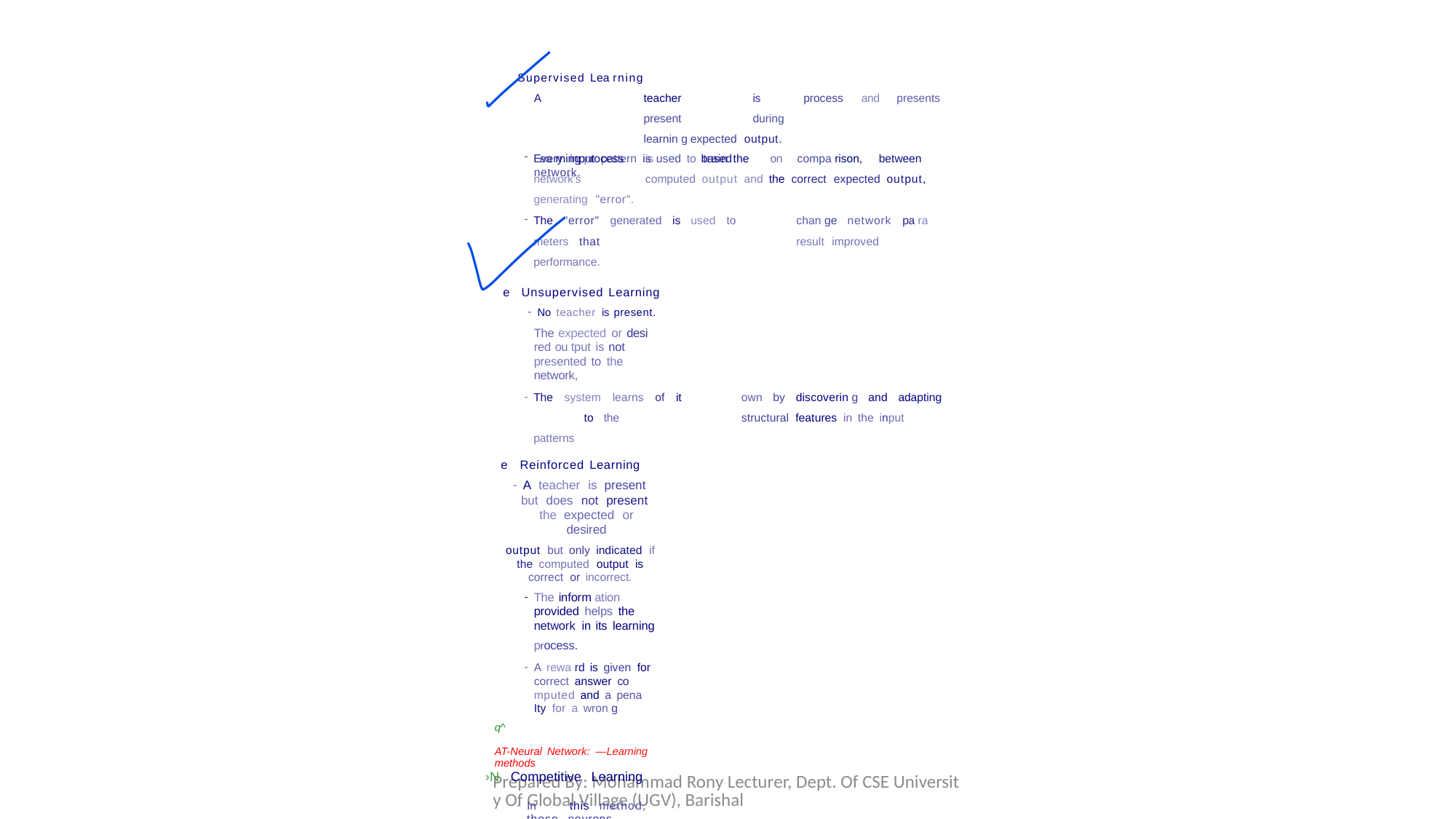

Supervised Lea rning
A	teacher	is	present	during	learnin g expected output.
Every input pattern is used to train the network.
process	and	presents
Lea rning	process	is	based	on	compa rison,	between	network's 	computed output and the correct expected output, generating "error".
The  "error"  generated  is  used  to	chan ge  network  pa ra meters  that 	result improved performance.

e	Unsupervised Learning
No teacher is present.
The expected or desi red ou tput is not presented to the network,
The  system  learns  of  it	own  by  discoverin g  and  adapting	to  the 	structural features in the input  patterns
e	Reinforced Learning
A teacher is present  but does not present  the expected or desired
output but only indicated if the computed output is correct or incorrect.
The inform ation provided helps the network in its learning process.
A rewa rd is given for correct answer co mputed and a pena Ity for a wron g
q^	AT-Neural Network: —Learning methods
›N	Competitive  Learning
In	this  method,  those  neurons	w hich  respond  strongly  to  the  input
stimuli h ave their weights updated.
When an in put  pattern is presented, all neurons in the I ayer compete,
and  the winning neuron undergoes weight adjustment
This strategy is called "winner-ta kes -all".

e	Stochastic learning
In this method the weights are add usted in a probabilistic fashion.
Exa mple	:	Simulated	annea ling	which	is	a	lea rning	mechanism 	employed by Boltzmann and Cauch y machines.

Prepared By: Mohammad Rony Lecturer, Dept. Of CSE University Of Global Village (UGV), Barishal